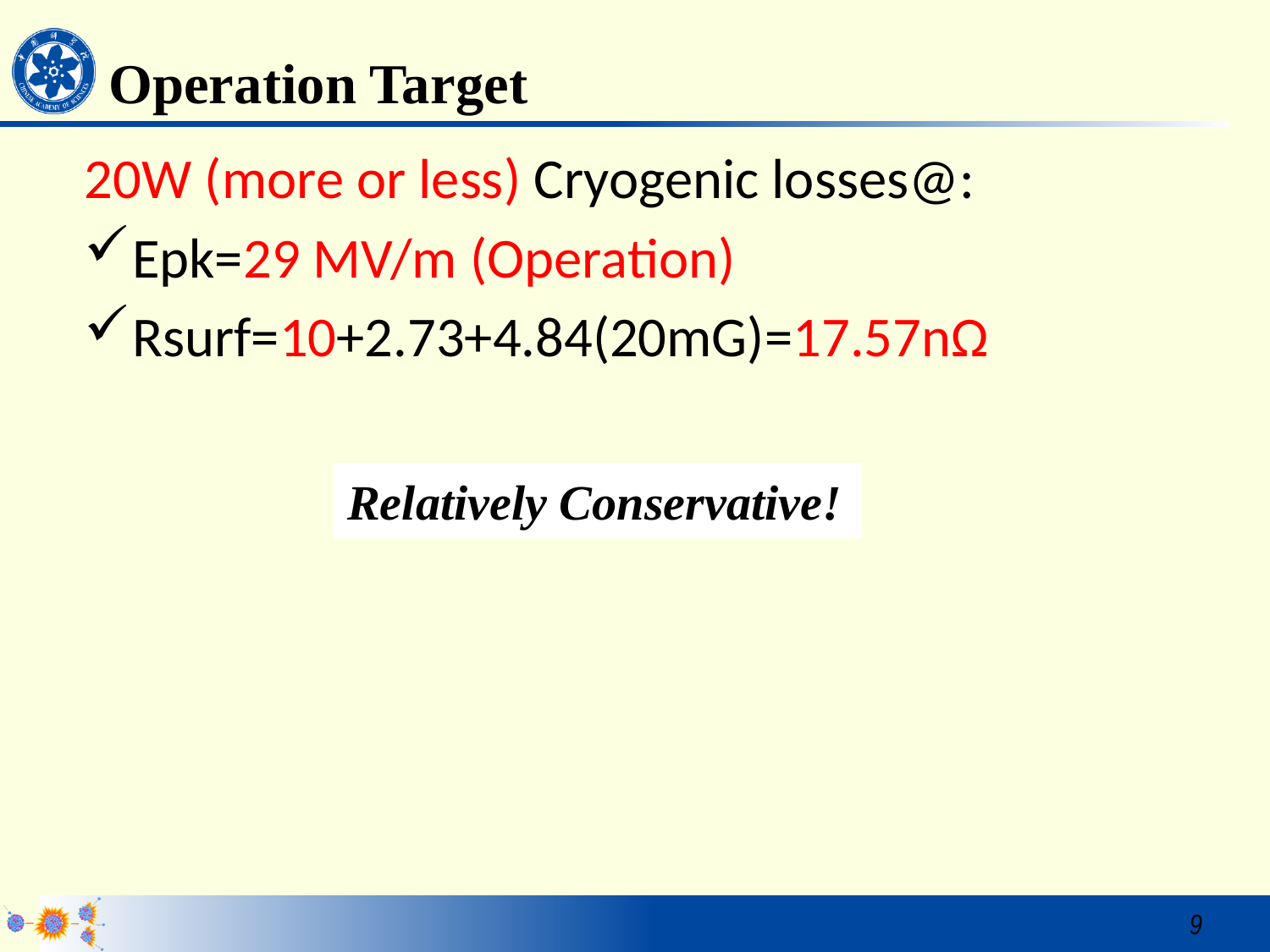

# Operation Target
20W (more or less) Cryogenic losses@:
Epk=29 MV/m (Operation)
Rsurf=10+2.73+4.84(20mG)=17.57nΩ
Relatively Conservative!